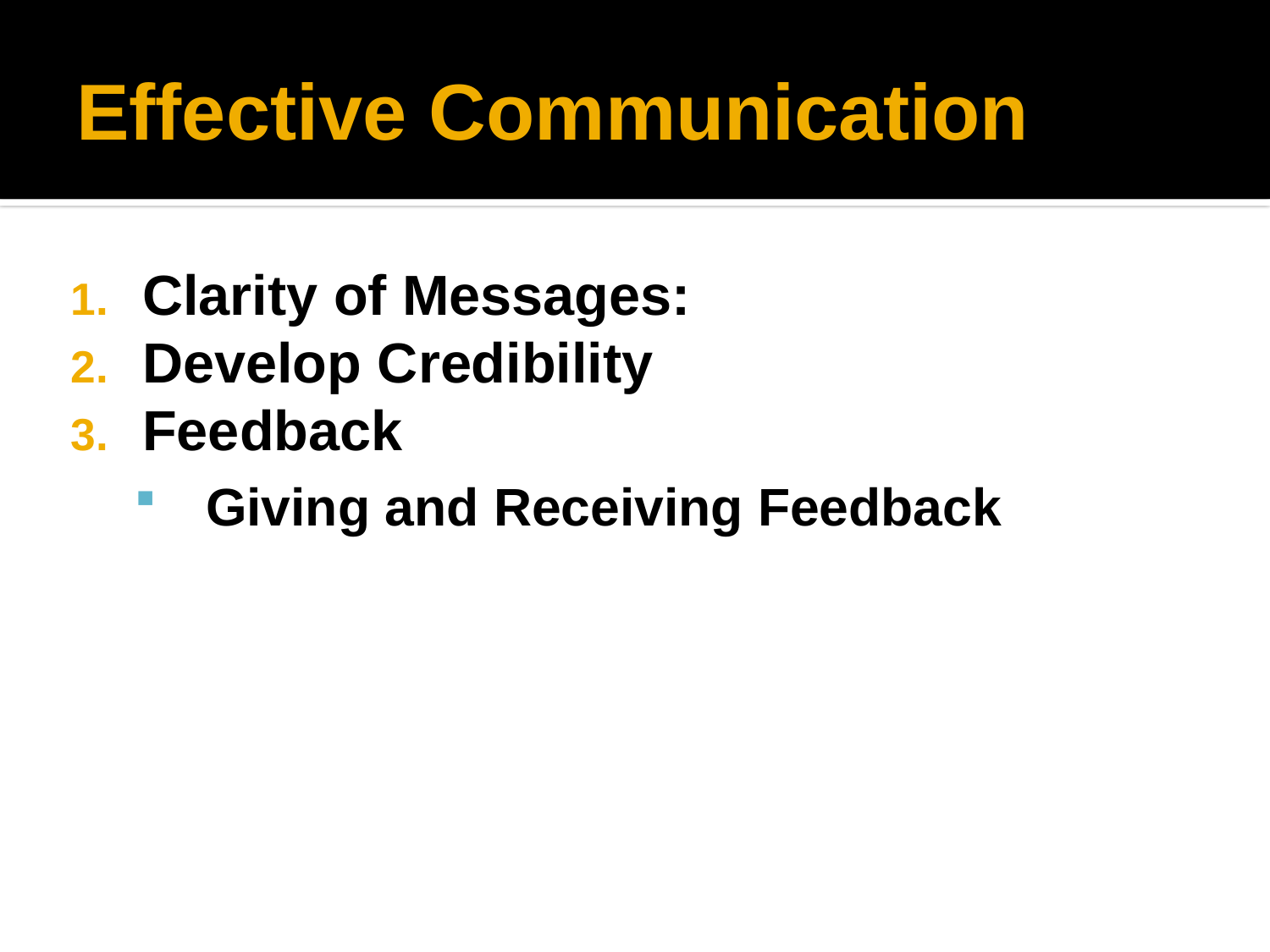

# Effective Communication
Clarity of Messages:
Develop Credibility
Feedback
Giving and Receiving Feedback